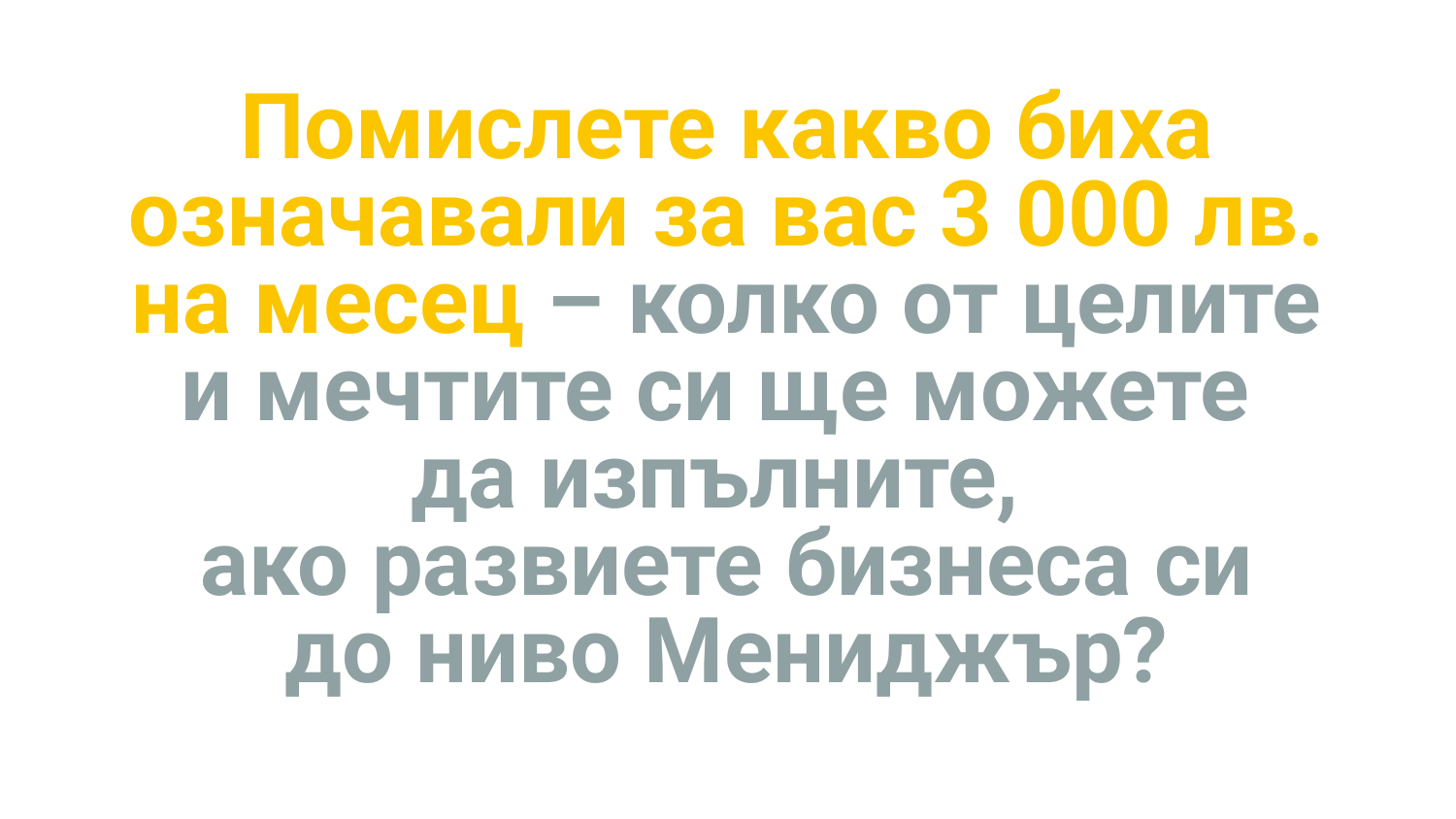

Помислете какво биха означавали за вас 3 000 лв. на месец – колко от целите и мечтите си ще можете
да изпълните,
ако развиете бизнеса си
до ниво Мениджър?